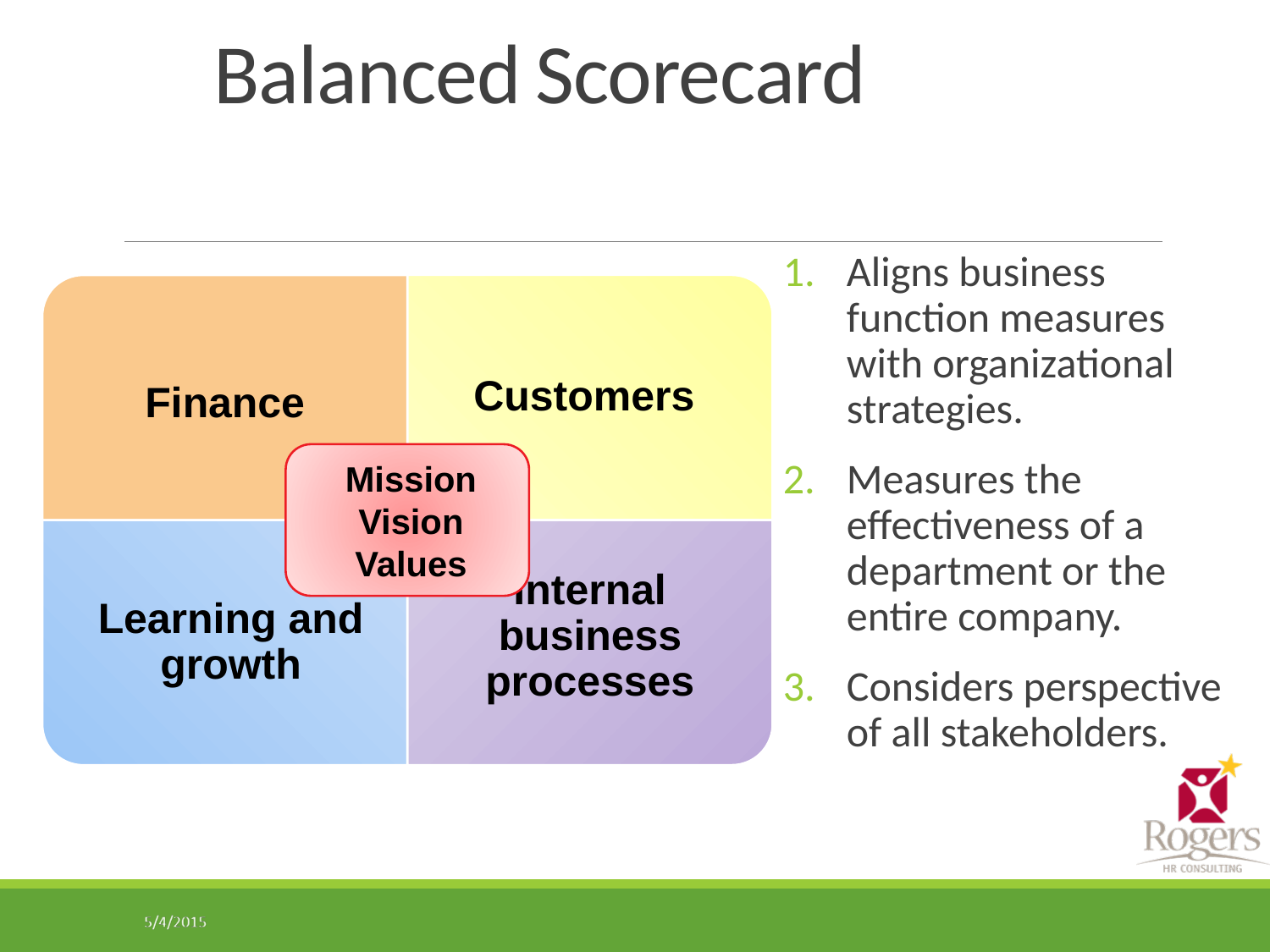

# Balanced Scorecard
Aligns business function measures with organizational strategies.
Measures the effectiveness of a department or the entire company.
Considers perspective of all stakeholders.
Finance
Customers
Learning and growth
Internal business processes
Mission
Vision
Values